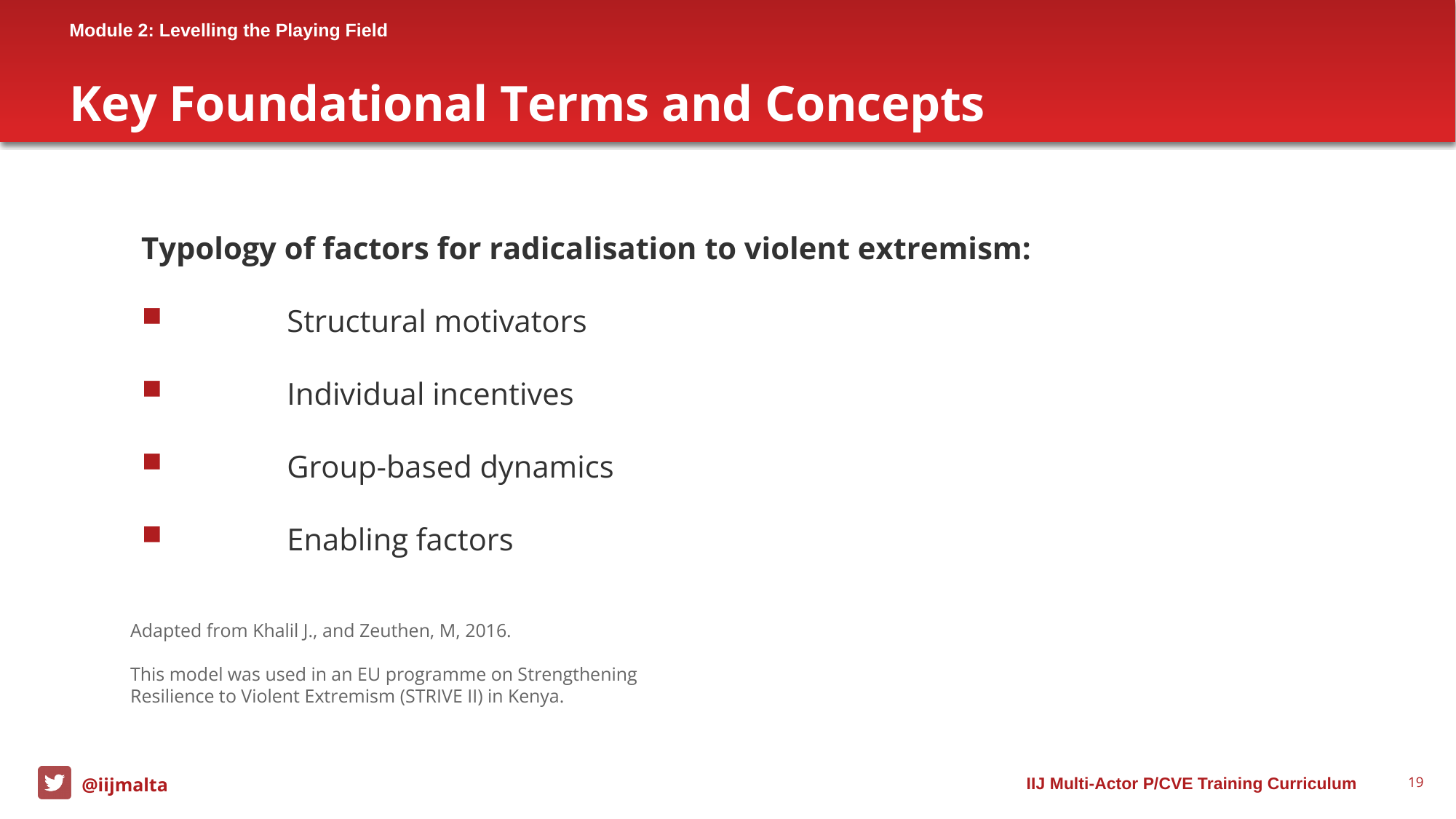

Module 2: Levelling the Playing Field
# Key Foundational Terms and Concepts
Typology of factors for radicalisation to violent extremism:
	Structural motivators
	Individual incentives
	Group-based dynamics
	Enabling factors
Adapted from Khalil J., and Zeuthen, M, 2016.

This model was used in an EU programme on Strengthening Resilience to Violent Extremism (STRIVE II) in Kenya.

IIJ Multi-Actor P/CVE Training Curriculum
19